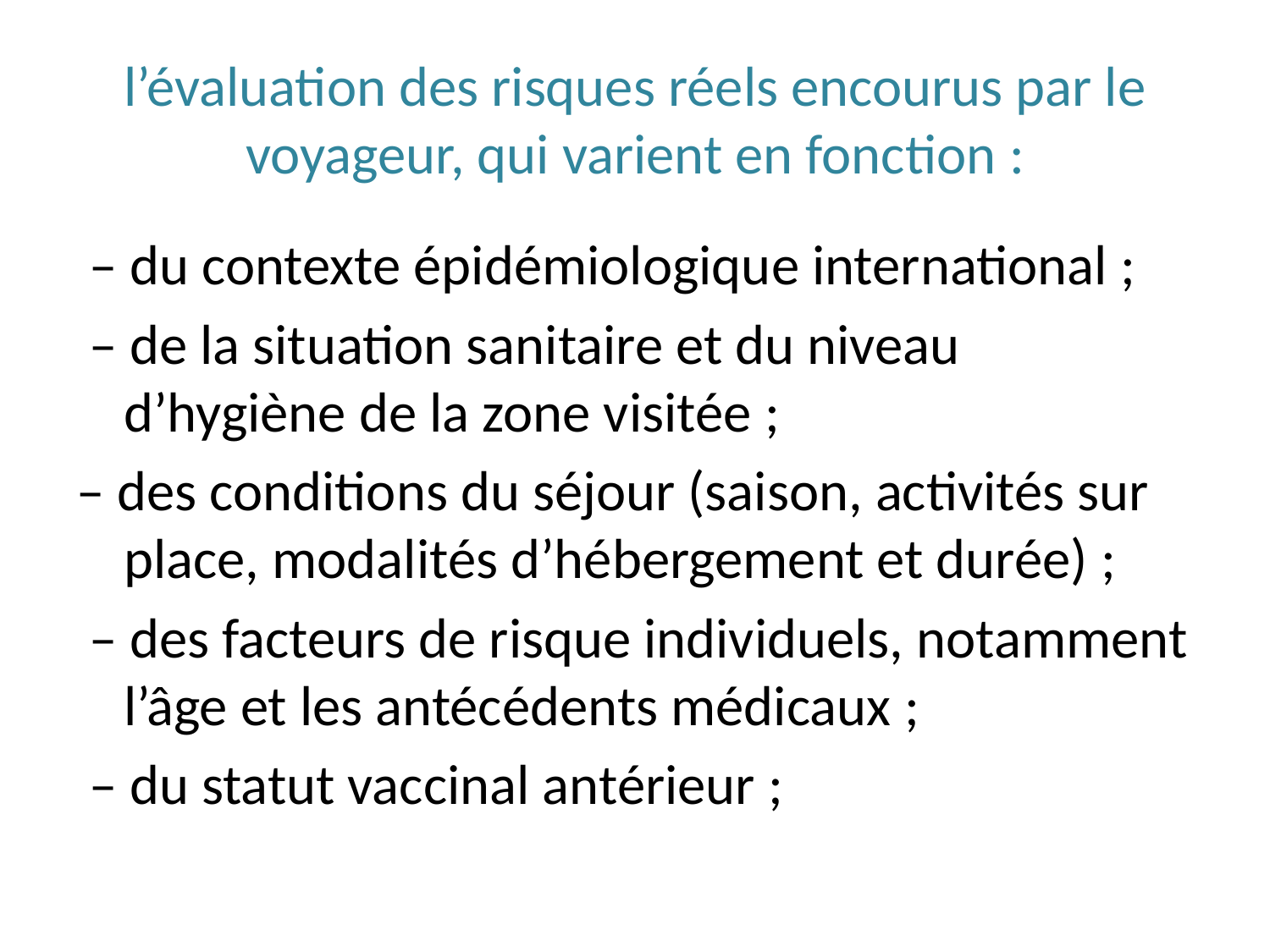

# l’évaluation des risques réels encourus par le voyageur, qui varient en fonction :
 – du contexte épidémiologique international ;
 – de la situation sanitaire et du niveau d’hygiène de la zone visitée ;
– des conditions du séjour (saison, activités sur place, modalités d’hébergement et durée) ;
 – des facteurs de risque individuels, notamment l’âge et les antécédents médicaux ;
 – du statut vaccinal antérieur ;